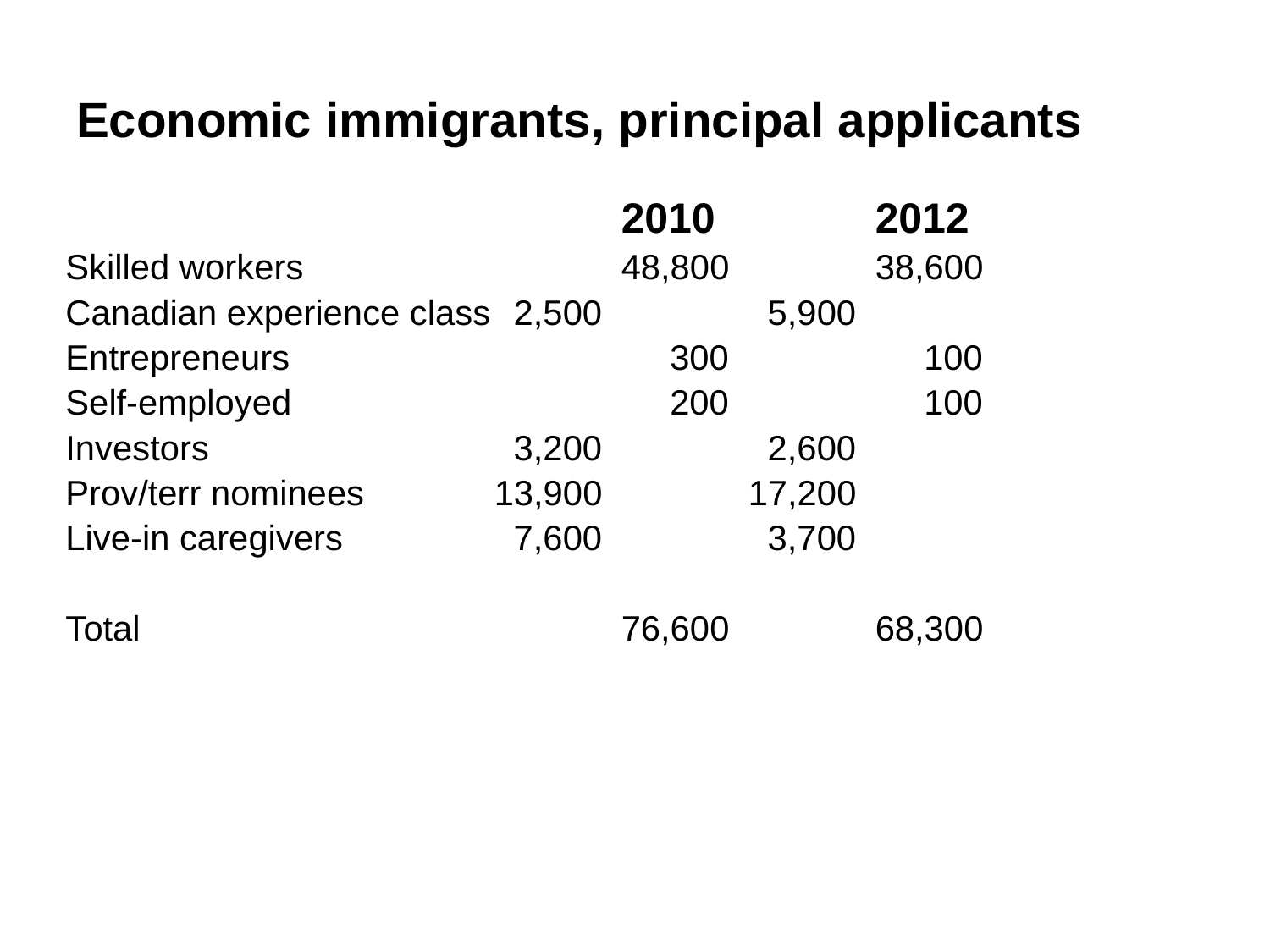

Economic immigrants, principal applicants
					2010		2012
Skilled workers			48,800		38,600
Canadian experience class	  2,500		  5,900
Entrepreneurs			     300		     100
Self-employed			     200		     100
Investors			  3,200		  2,600
Prov/terr nominees		13,900		17,200
Live-in caregivers		  7,600		  3,700

Total				76,600		68,300